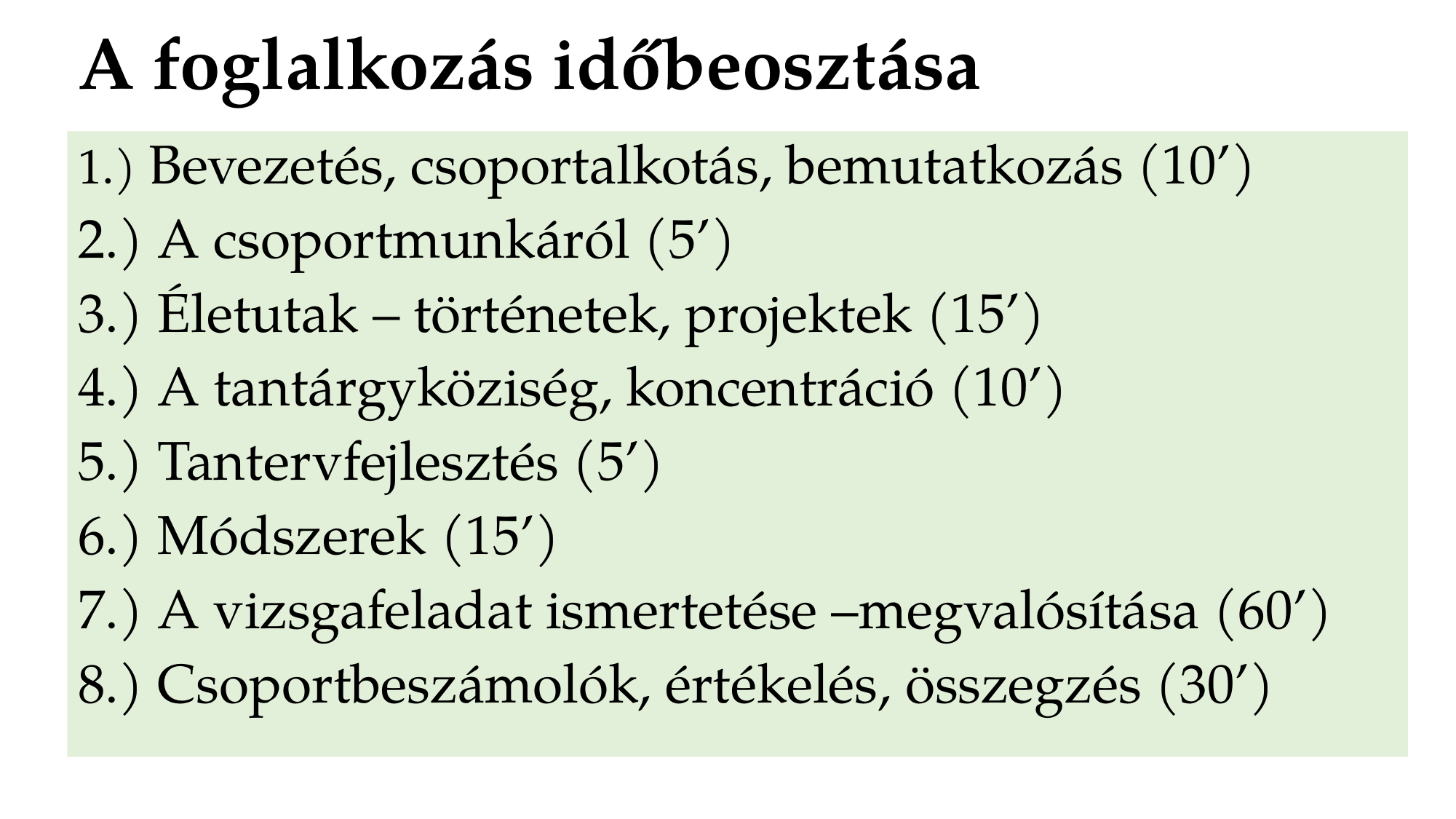

# A foglalkozás időbeosztása
1.) Bevezetés, csoportalkotás, bemutatkozás (10’)
2.) A csoportmunkáról (5’)
3.) Életutak – történetek, projektek (15’)
4.) A tantárgyköziség, koncentráció (10’)
5.) Tantervfejlesztés (5’)
6.) Módszerek (15’)
7.) A vizsgafeladat ismertetése –megvalósítása (60’)
8.) Csoportbeszámolók, értékelés, összegzés (30’)